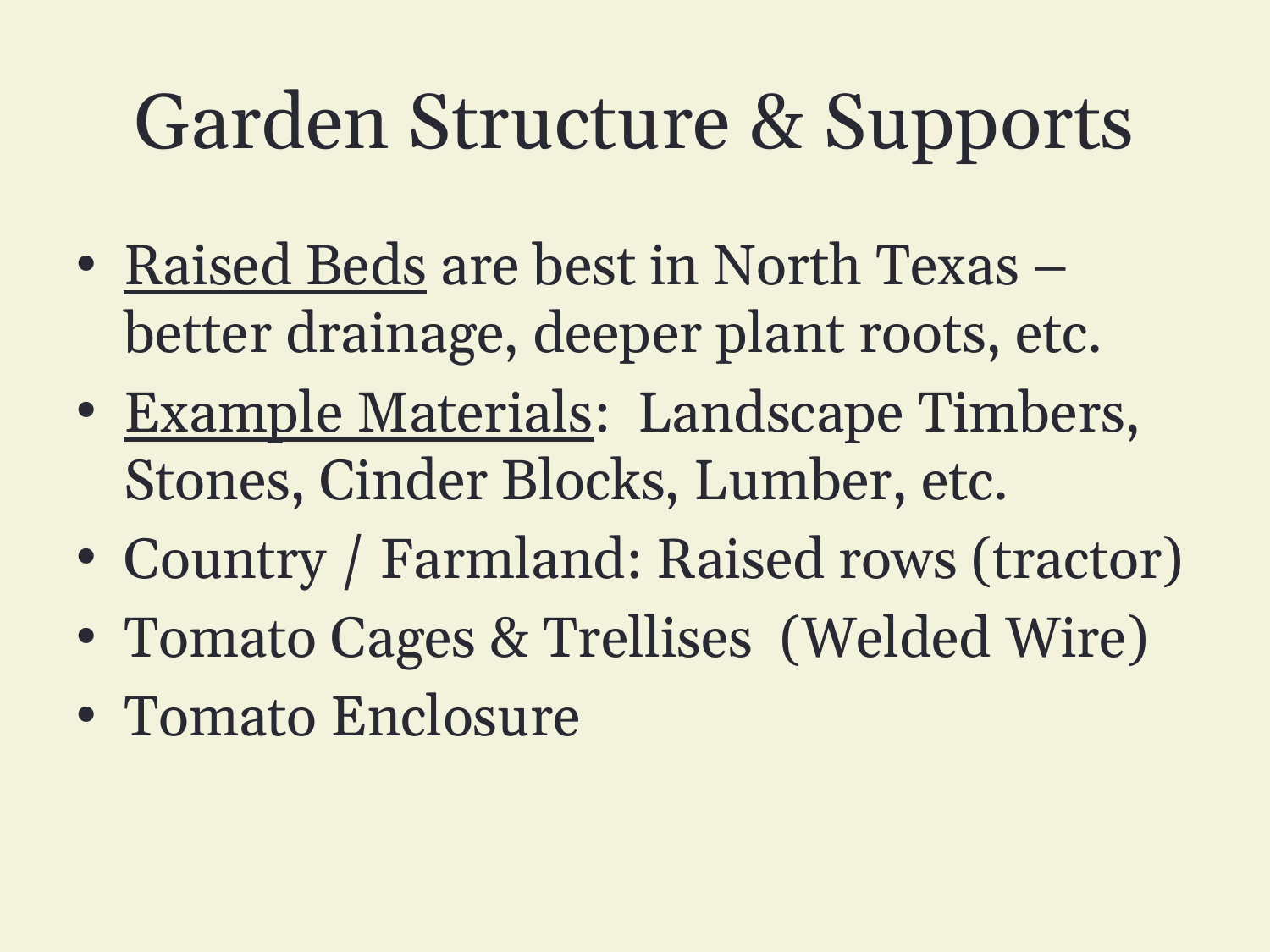

# Garden Structure & Supports
Raised Beds are best in North Texas – better drainage, deeper plant roots, etc.
Example Materials:  Landscape Timbers, Stones, Cinder Blocks, Lumber, etc.
Country / Farmland: Raised rows (tractor)
Tomato Cages & Trellises  (Welded Wire)
Tomato Enclosure